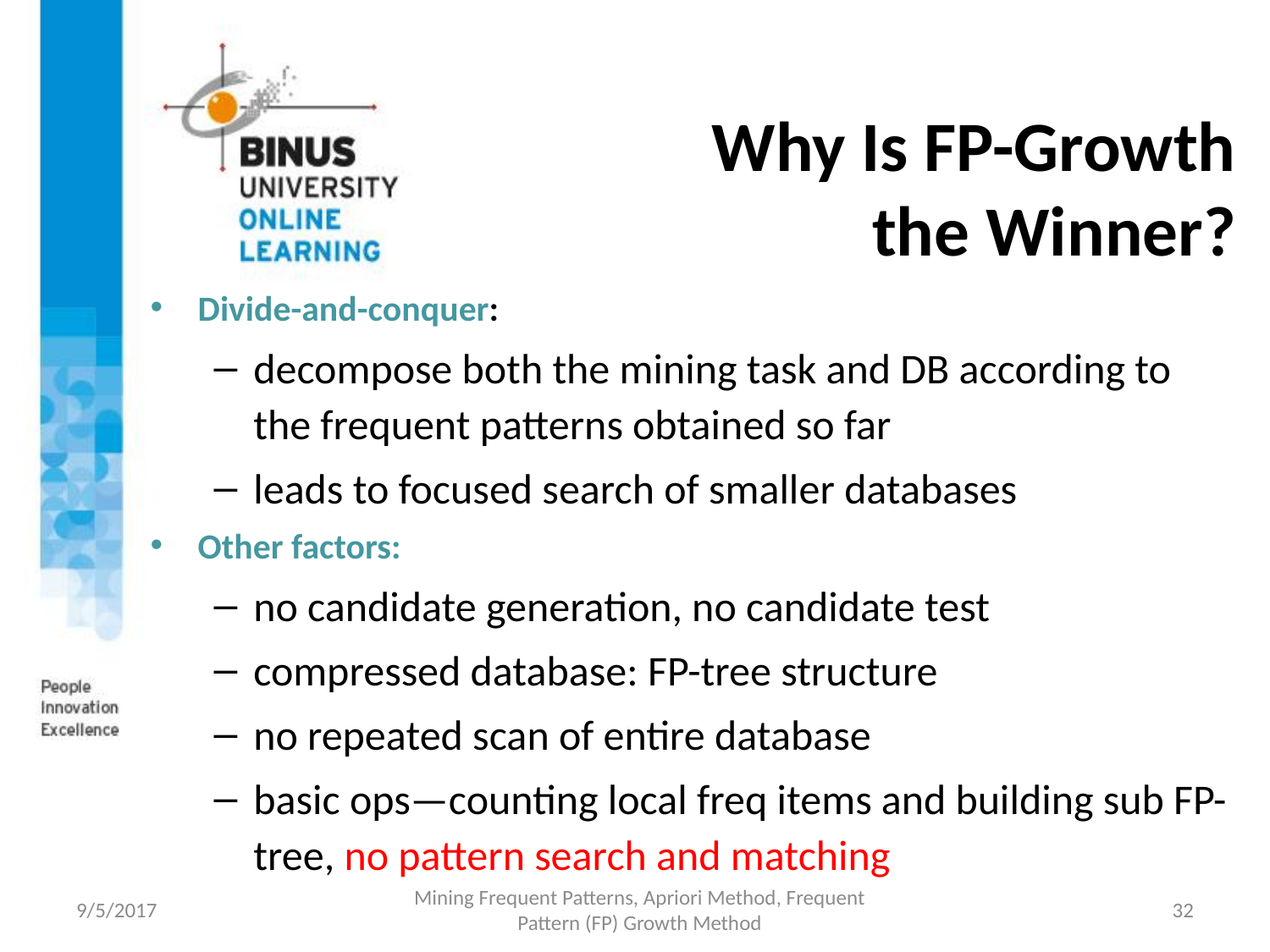

# Why Is FP-Growth the Winner?
Divide-and-conquer:
decompose both the mining task and DB according to the frequent patterns obtained so far
leads to focused search of smaller databases
Other factors:
no candidate generation, no candidate test
compressed database: FP-tree structure
no repeated scan of entire database
basic ops—counting local freq items and building sub FP-tree, no pattern search and matching
9/5/2017
Mining Frequent Patterns, Apriori Method, Frequent Pattern (FP) Growth Method
32